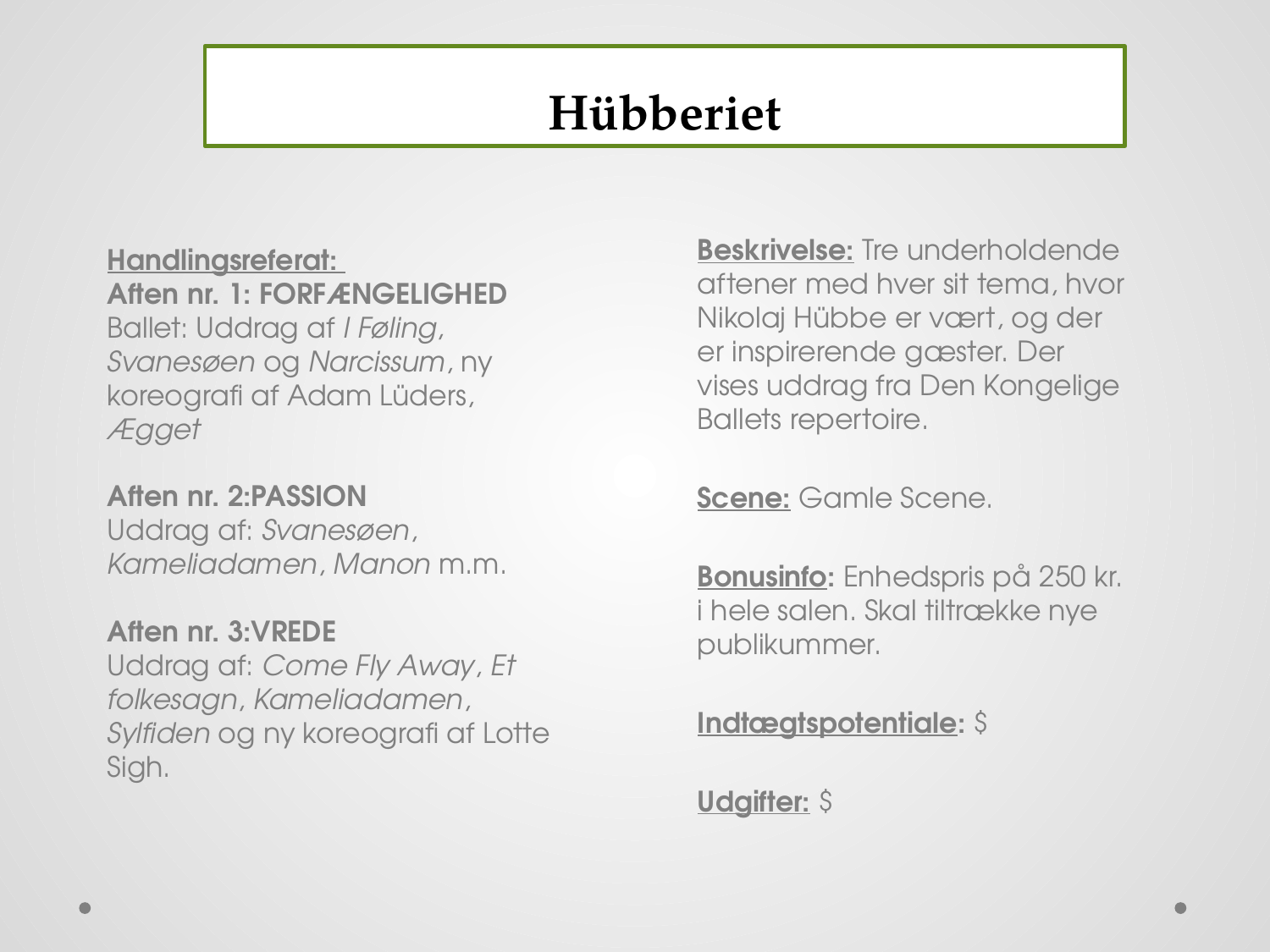

# Hübberiet
Beskrivelse: Tre underholdende aftener med hver sit tema, hvor Nikolaj Hübbe er vært, og der er inspirerende gæster. Der vises uddrag fra Den Kongelige Ballets repertoire.

Scene: Gamle Scene.

Bonusinfo: Enhedspris på 250 kr. i hele salen. Skal tiltrække nye publikummer.

Indtægtspotentiale: $

Udgifter: $

Handlingsreferat:
Aften nr. 1: FORFÆNGELIGHED
Ballet: Uddrag af I Føling, Svanesøen og Narcissum, ny koreografi af Adam Lüders, Ægget

Aften nr. 2:PASSION
Uddrag af: Svanesøen, Kameliadamen, Manon m.m.

Aften nr. 3:VREDE
Uddrag af: Come Fly Away, Et folkesagn, Kameliadamen, Sylfiden og ny koreografi af Lotte Sigh.